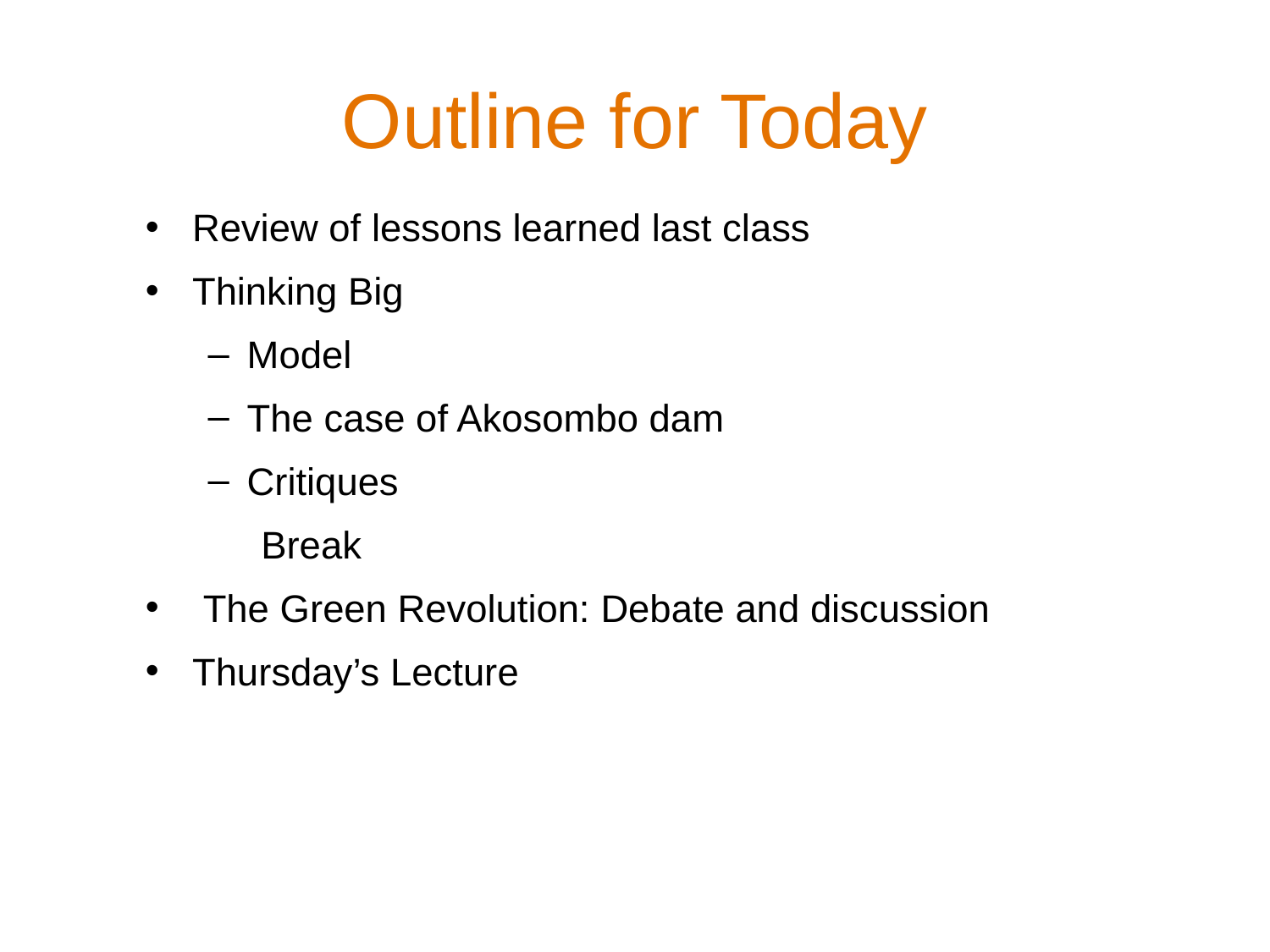

# Outline for Today
Review of lessons learned last class
Thinking Big
Model
The case of Akosombo dam
Critiques
	Break
 The Green Revolution: Debate and discussion
Thursday’s Lecture